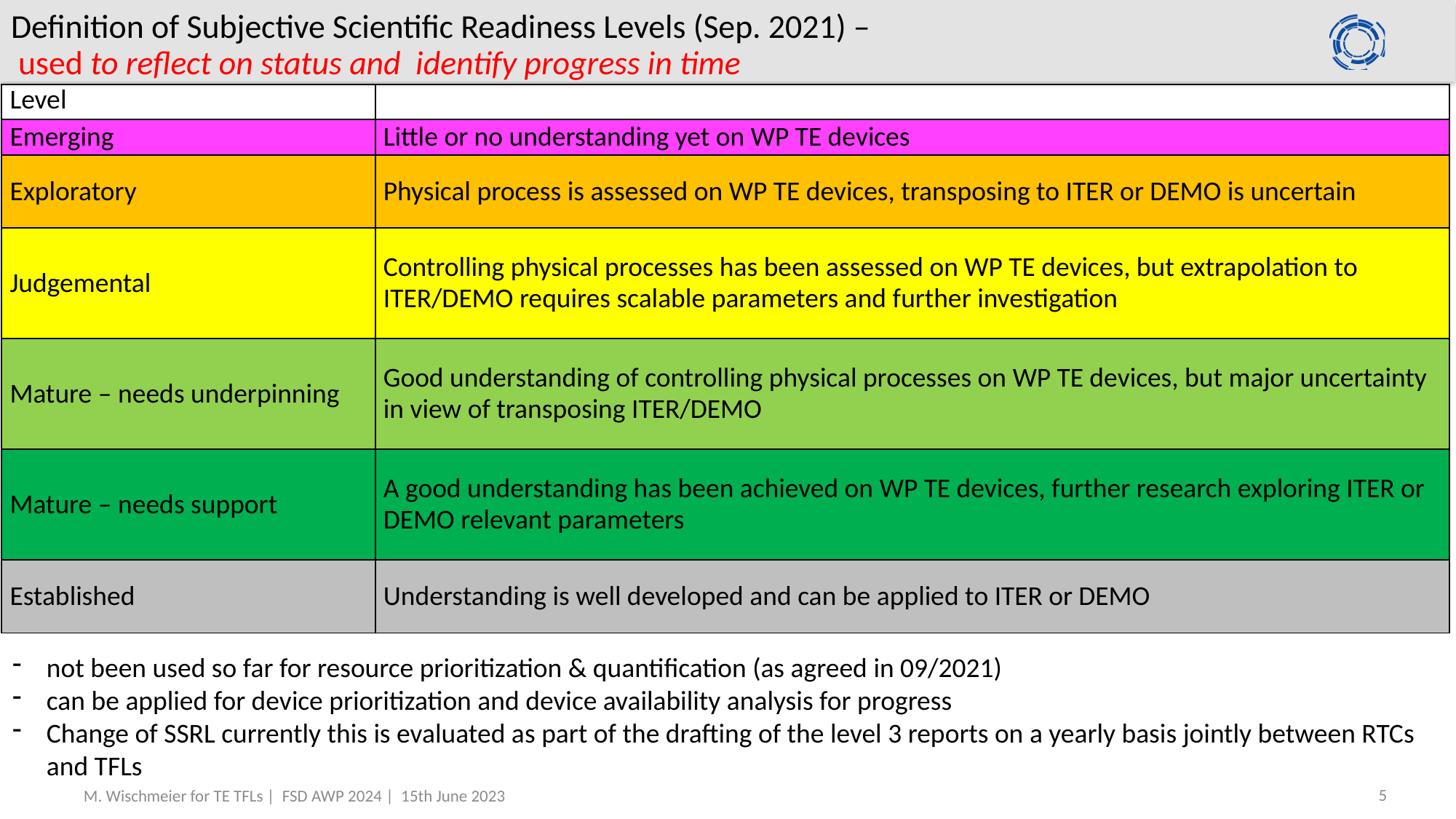

# Definition of Subjective Scientific Readiness Levels (Sep. 2021) – used to reflect on status and  identify progress in time
| Level |  |
| --- | --- |
| Emerging | Little or no understanding yet on WP TE devices |
| Exploratory | Physical process is assessed on WP TE devices, transposing to ITER or DEMO is uncertain |
| Judgemental | Controlling physical processes has been assessed on WP TE devices, but extrapolation to ITER/DEMO requires scalable parameters and further investigation |
| Mature – needs underpinning | Good understanding of controlling physical processes on WP TE devices, but major uncertainty in view of transposing ITER/DEMO |
| Mature – needs support | A good understanding has been achieved on WP TE devices, further research exploring ITER or DEMO relevant parameters |
| Established | Understanding is well developed and can be applied to ITER or DEMO |
not been used so far for resource prioritization & quantification (as agreed in 09/2021)
can be applied for device prioritization and device availability analysis for progress
Change of SSRL currently this is evaluated as part of the drafting of the level 3 reports on a yearly basis jointly between RTCs and TFLs
5
M. Wischmeier for TE TFLs |  FSD AWP 2024 |  15th June 2023